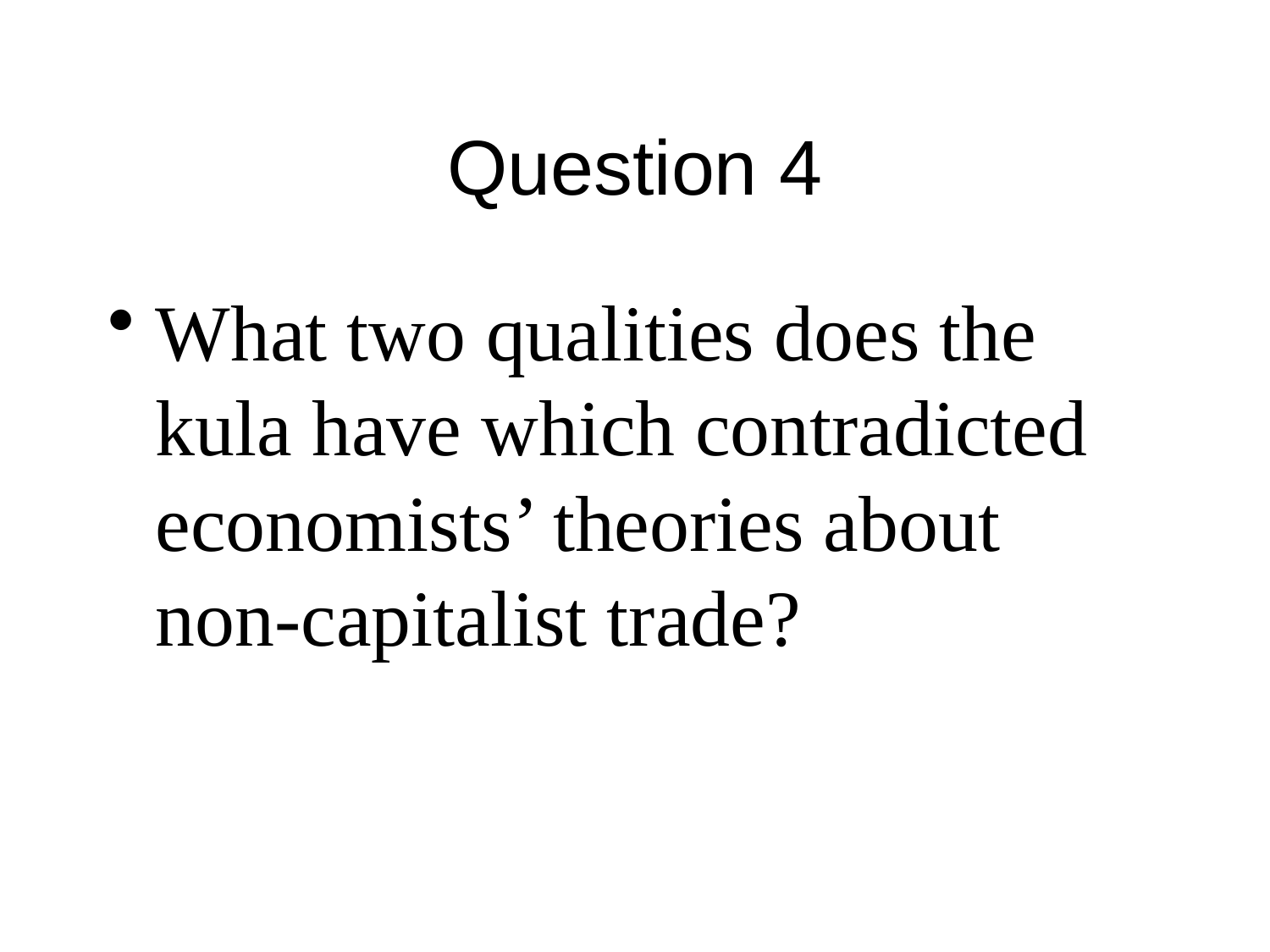

# Question 4
What two qualities does the kula have which contradicted economists’ theories about non-capitalist trade?